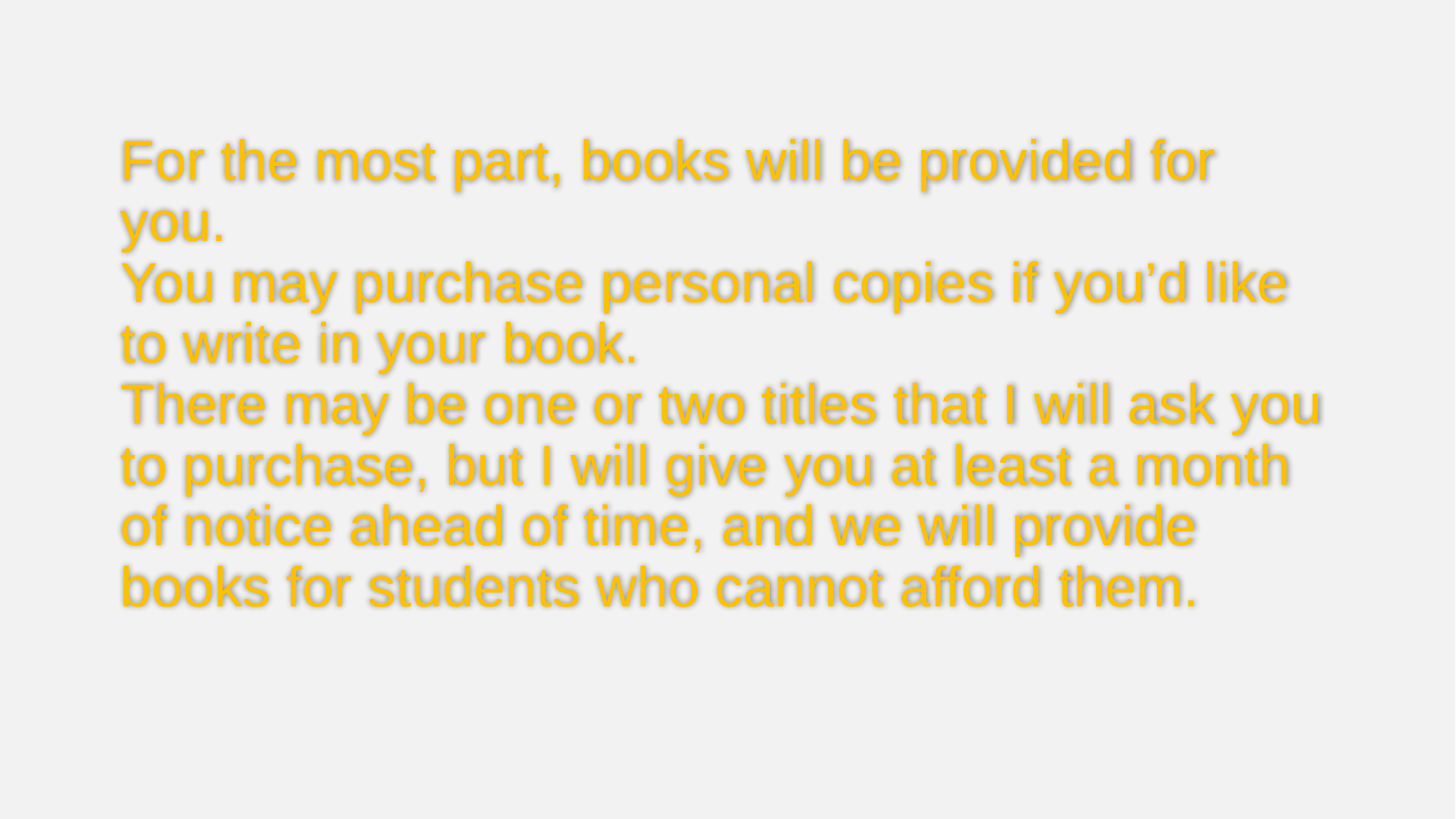

# For the most part, books will be provided for you. You may purchase personal copies if you’d like to write in your book. There may be one or two titles that I will ask you to purchase, but I will give you at least a month of notice ahead of time, and we will provide books for students who cannot afford them.